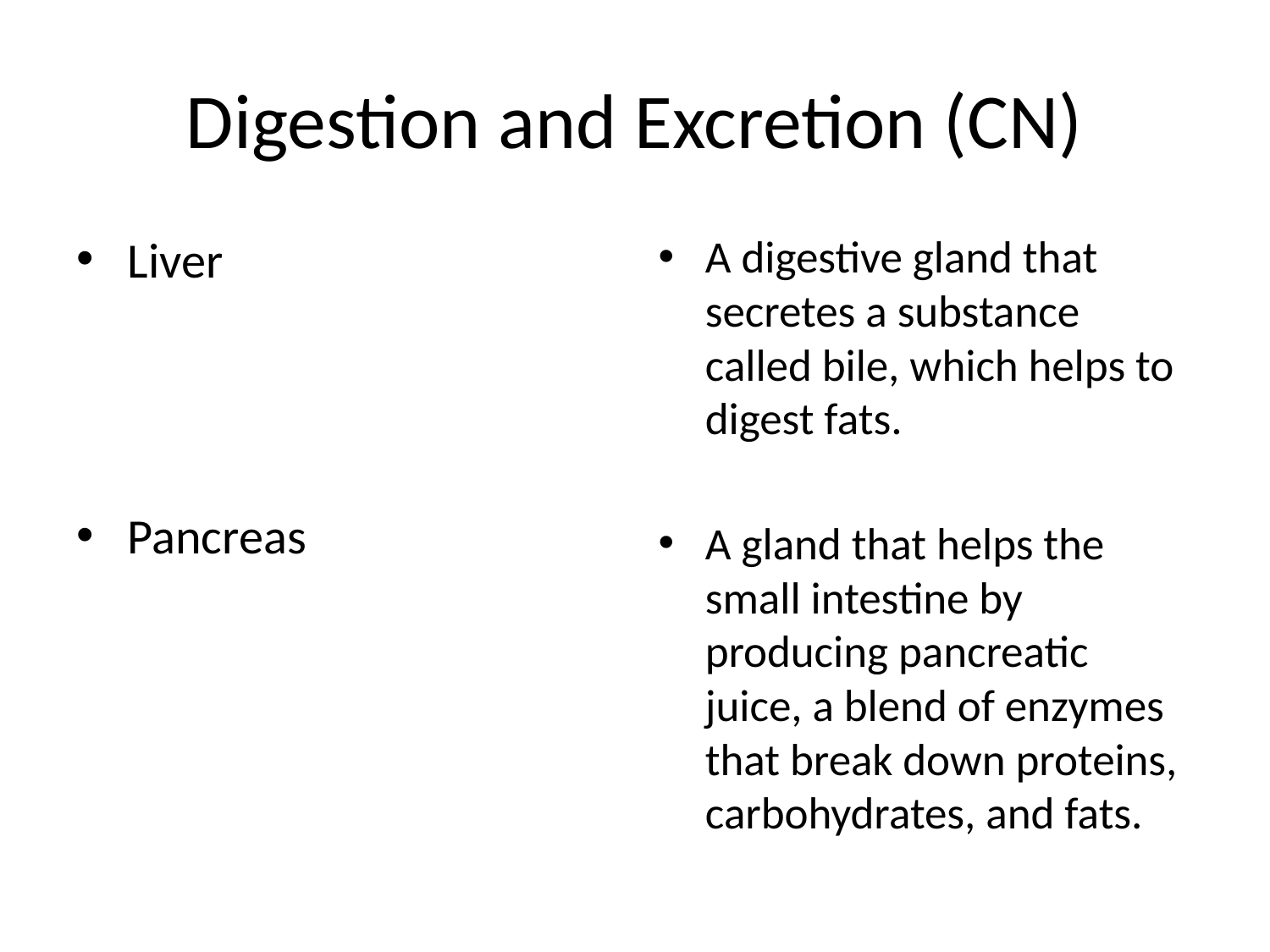

# Digestion and Excretion (CN)
Liver

Pancreas

A digestive gland that secretes a substance called bile, which helps to digest fats.

A gland that helps the small intestine by producing pancreatic juice, a blend of enzymes that break down proteins, carbohydrates, and fats.